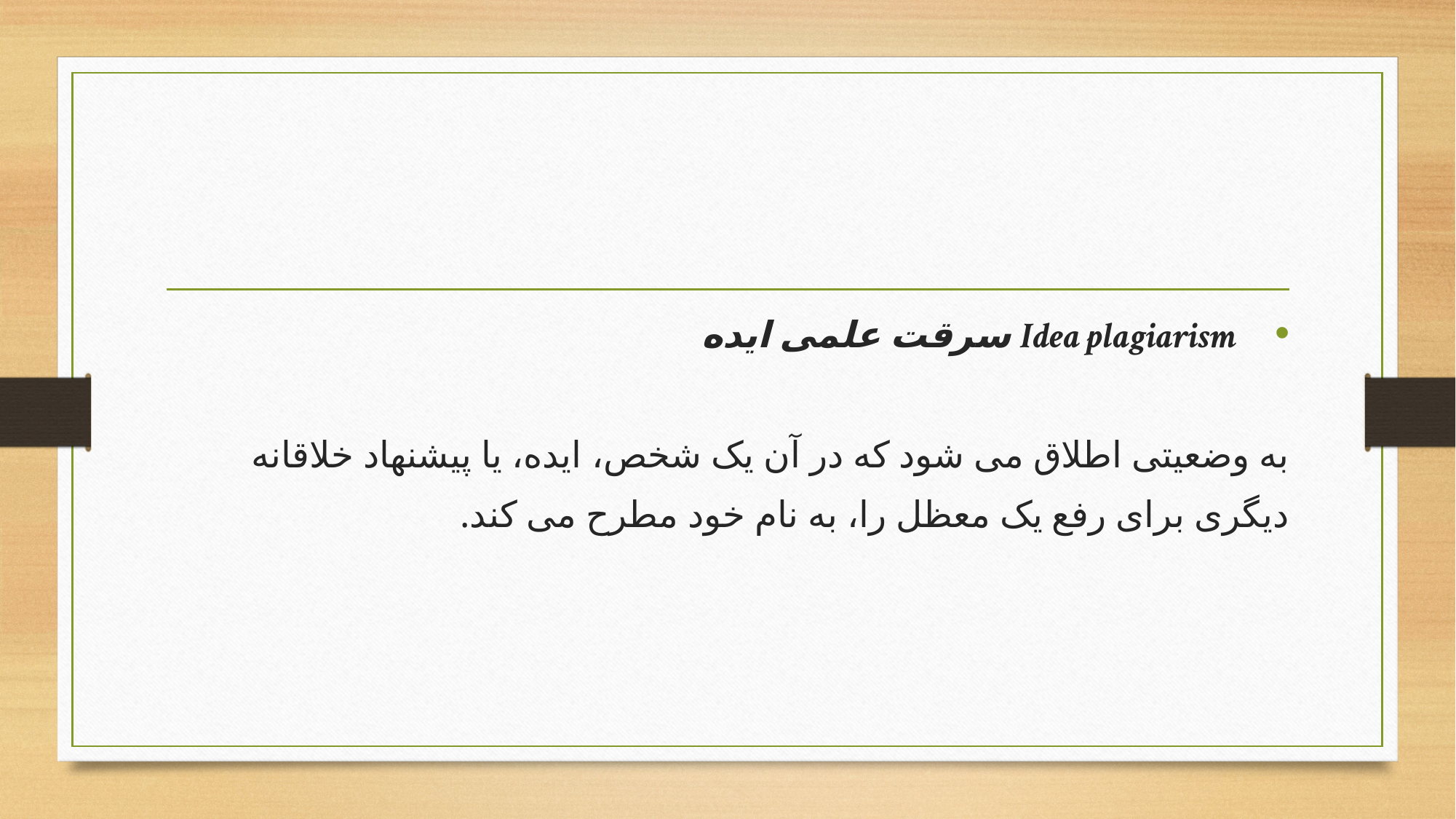

#
  Idea plagiarism سرقت علمی ايده

به وضعيتی اطلاق می شود که در آن يک شخص، ايده، يا پيشنهاد خلاقانه
ديگری برای رفع يک معظل را، به نام خود مطرح می کند.